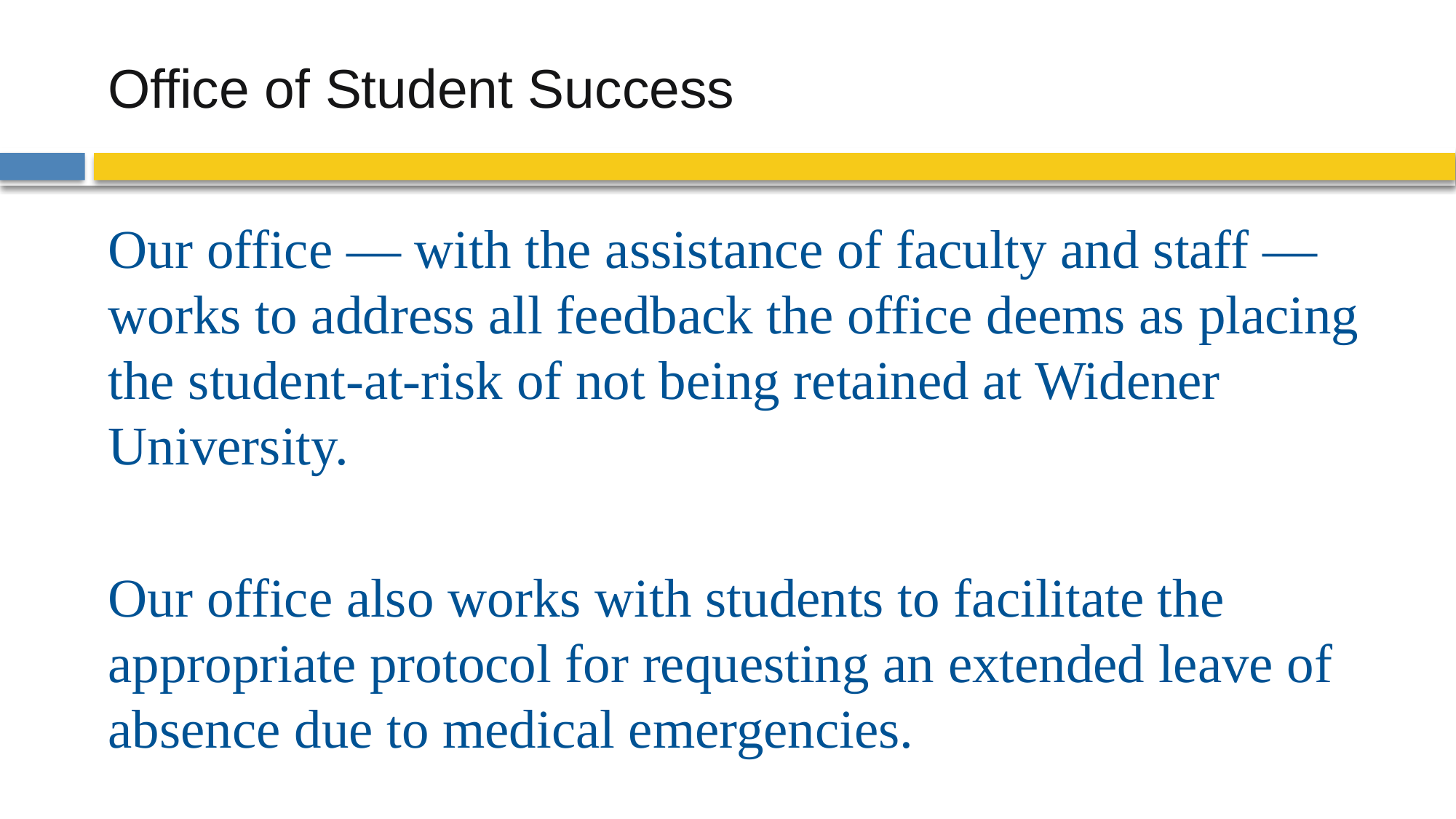

# Office of Student Success
Our office — with the assistance of faculty and staff — works to address all feedback the office deems as placing the student-at-risk of not being retained at Widener University.

Our office also works with students to facilitate the appropriate protocol for requesting an extended leave of absence due to medical emergencies.